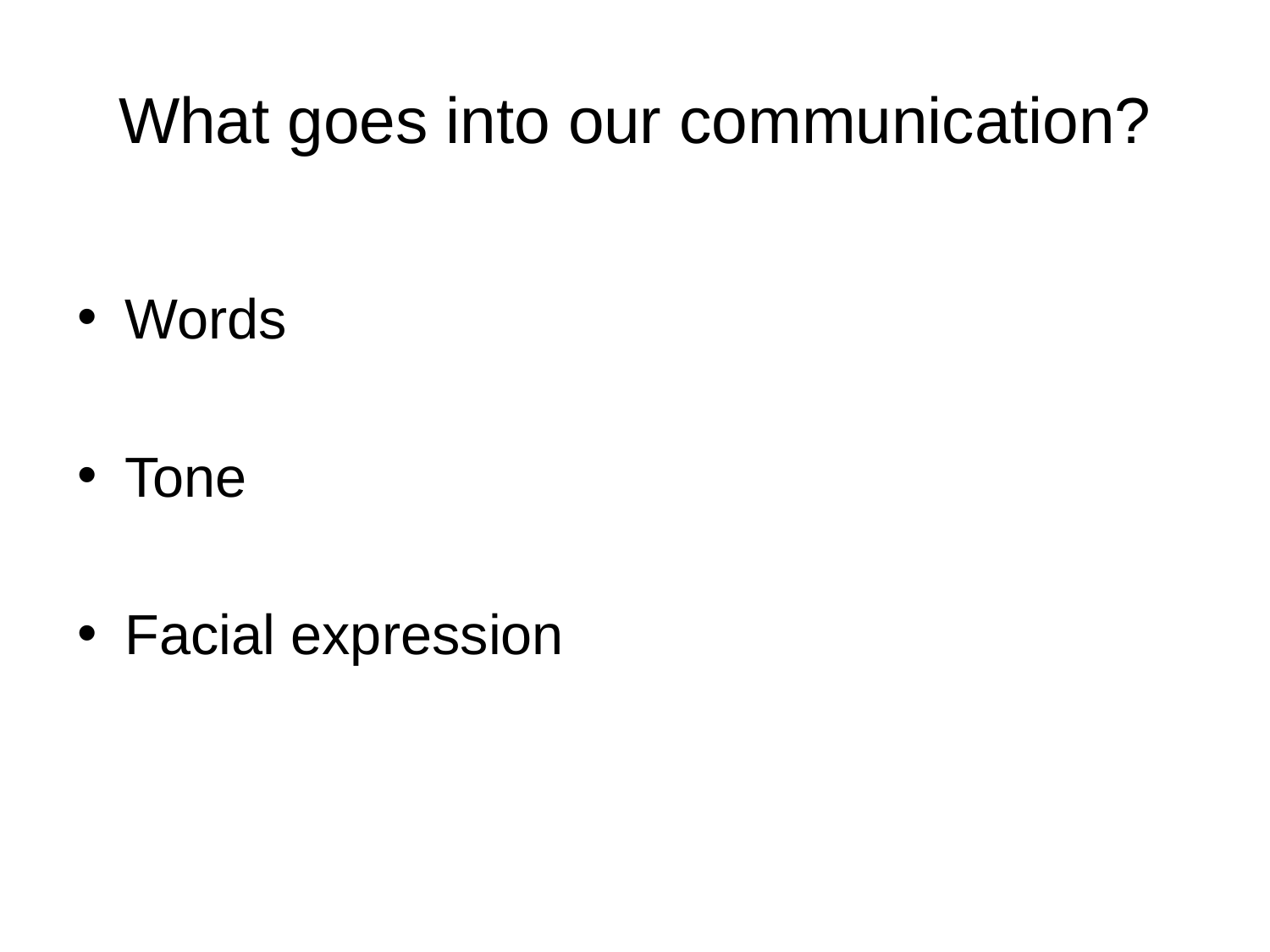

# What goes into our communication?
Words

Tone

Facial expression